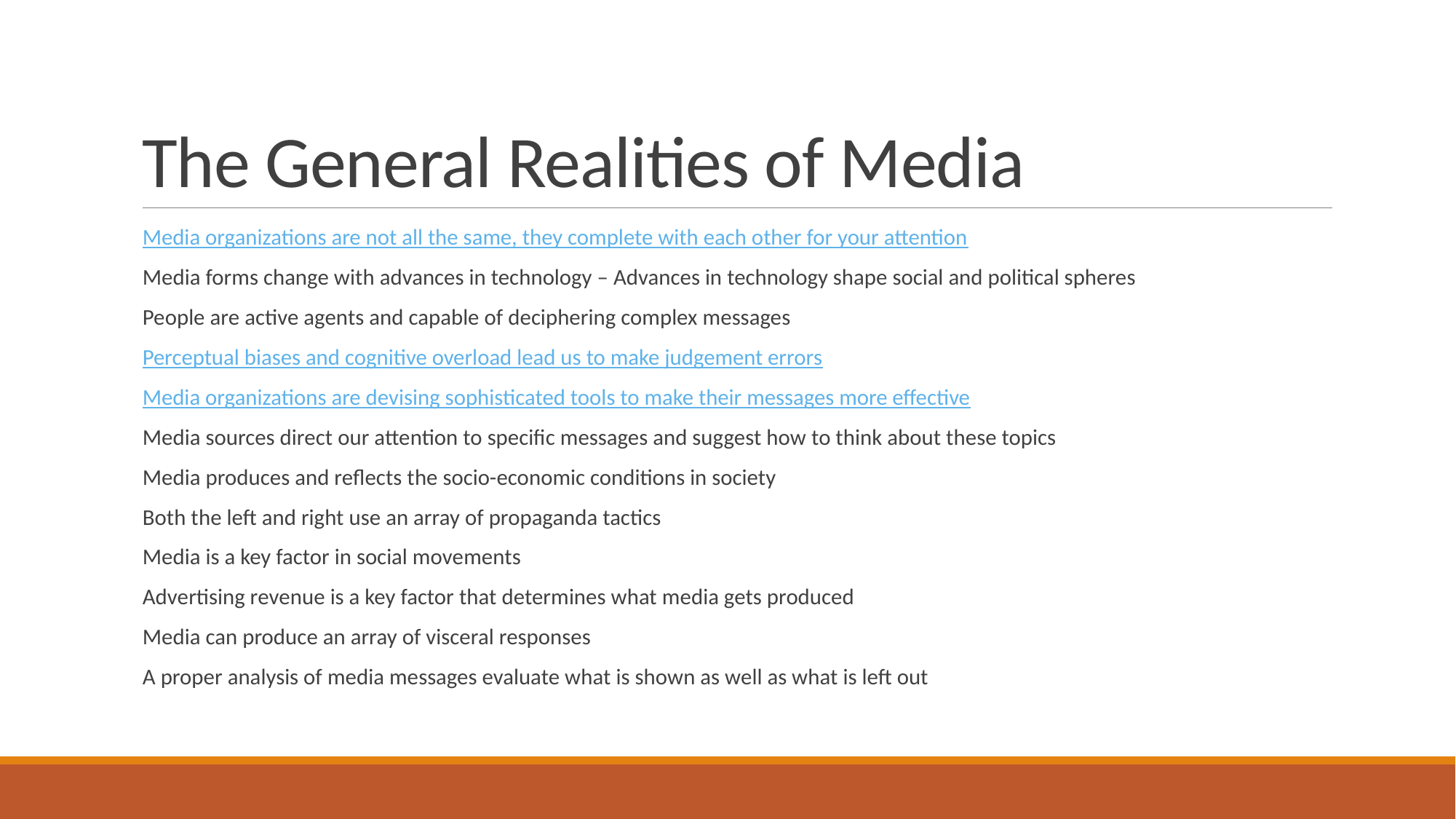

# The General Realities of Media
Media organizations are not all the same, they complete with each other for your attention
Media forms change with advances in technology – Advances in technology shape social and political spheres
People are active agents and capable of deciphering complex messages
Perceptual biases and cognitive overload lead us to make judgement errors
Media organizations are devising sophisticated tools to make their messages more effective
Media sources direct our attention to specific messages and suggest how to think about these topics
Media produces and reflects the socio-economic conditions in society
Both the left and right use an array of propaganda tactics
Media is a key factor in social movements
Advertising revenue is a key factor that determines what media gets produced
Media can produce an array of visceral responses
A proper analysis of media messages evaluate what is shown as well as what is left out